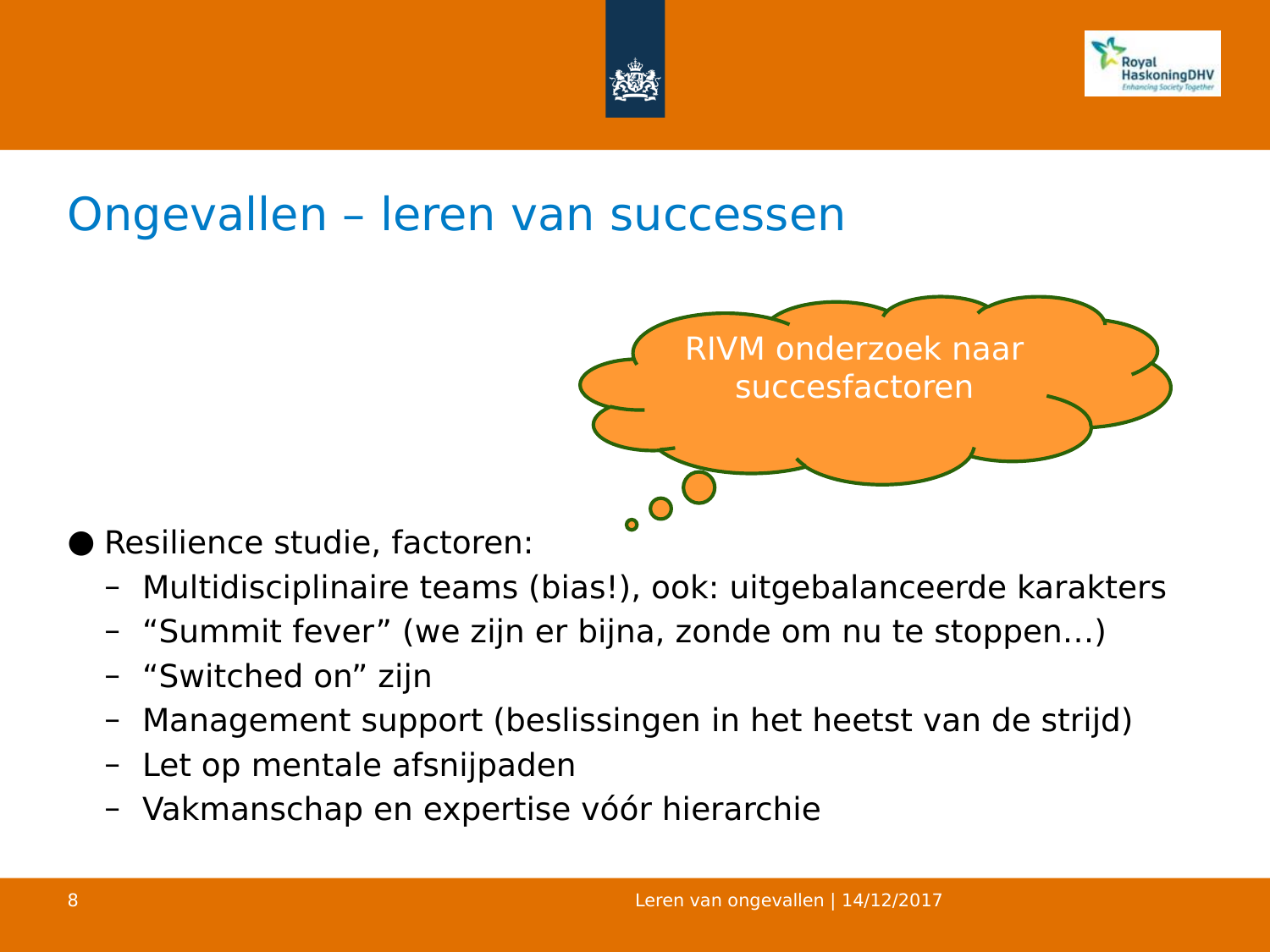

# Ongevallen – leren van successen

Resilience studie, factoren:
Multidisciplinaire teams (bias!), ook: uitgebalanceerde karakters
“Summit fever” (we zijn er bijna, zonde om nu te stoppen…)
“Switched on” zijn
Management support (beslissingen in het heetst van de strijd)
Let op mentale afsnijpaden
Vakmanschap en expertise vóór hierarchie
RIVM onderzoek naar succesfactoren

Leren van ongevallen | 14/12/2017
8